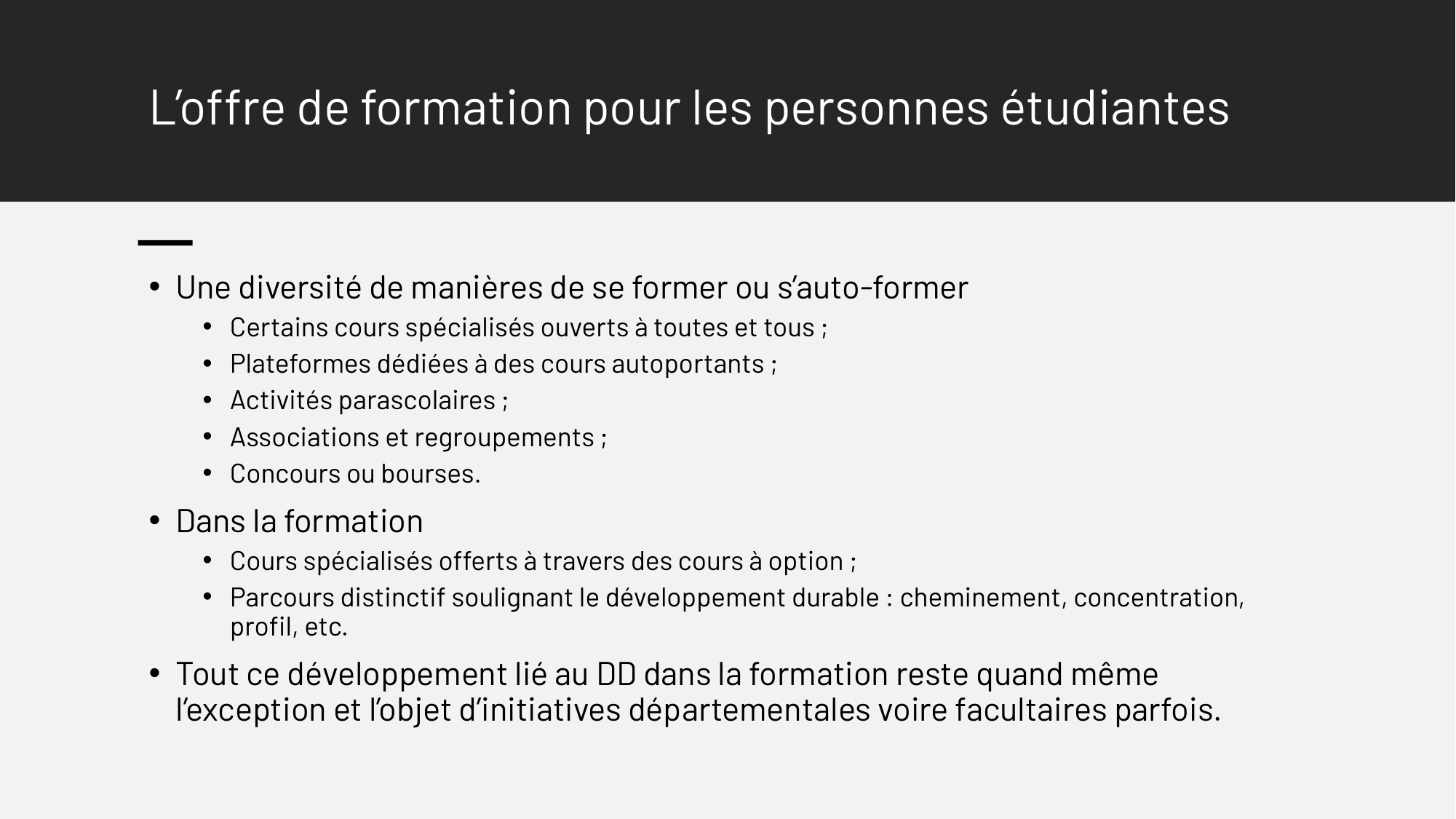

# L’offre de formation pour les personnes étudiantes

Une diversité de manières de se former ou s’auto-former
Certains cours spécialisés ouverts à toutes et tous ;
Plateformes dédiées à des cours autoportants ;
Activités parascolaires ;
Associations et regroupements ;
Concours ou bourses.
Dans la formation
Cours spécialisés offerts à travers des cours à option ;
Parcours distinctif soulignant le développement durable : cheminement, concentration, profil, etc.
Tout ce développement lié au DD dans la formation reste quand même l’exception et l’objet d’initiatives départementales voire facultaires parfois.